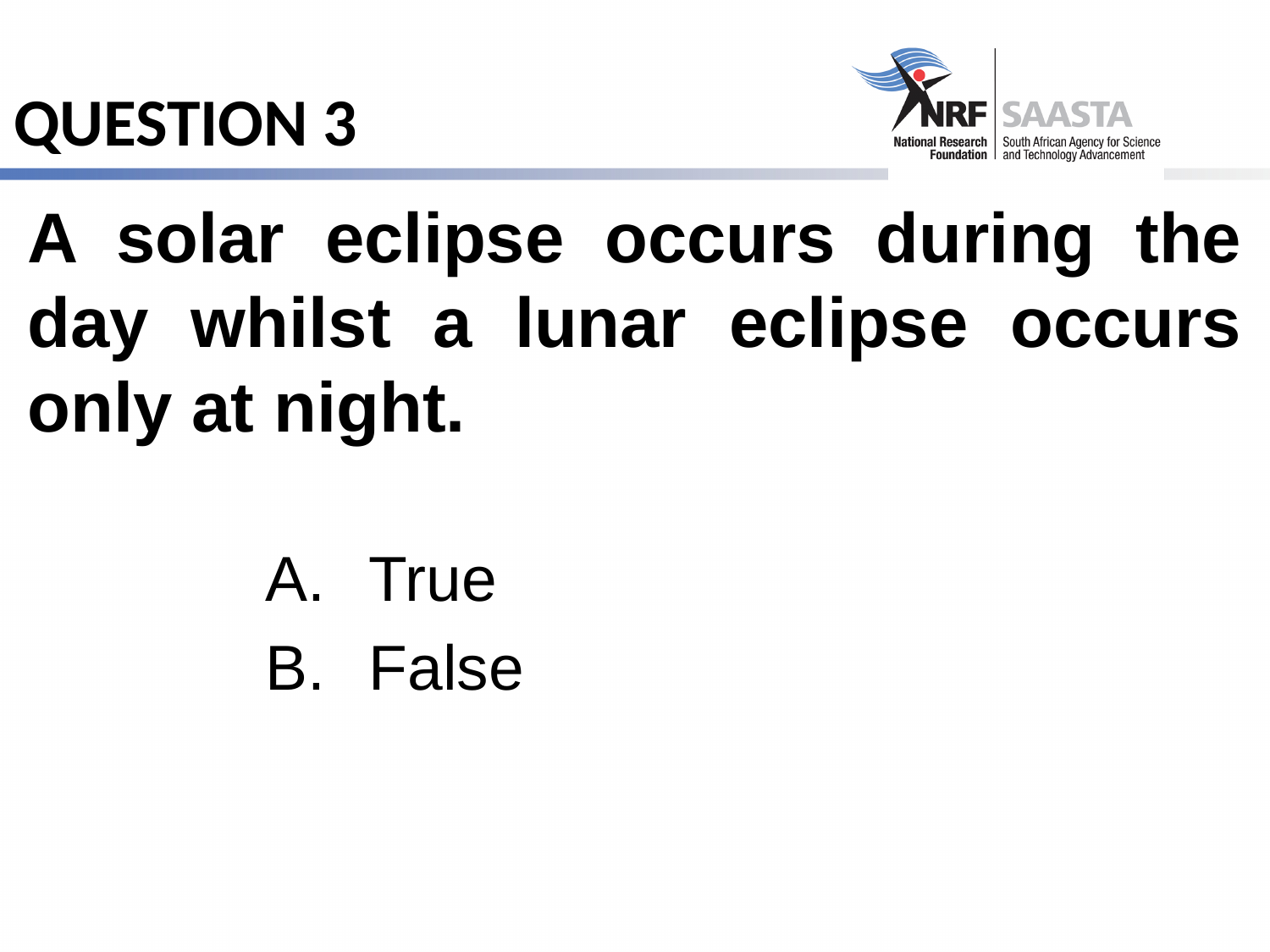

# QUESTION 3
A solar eclipse occurs during the day whilst a lunar eclipse occurs only at night.

True
False